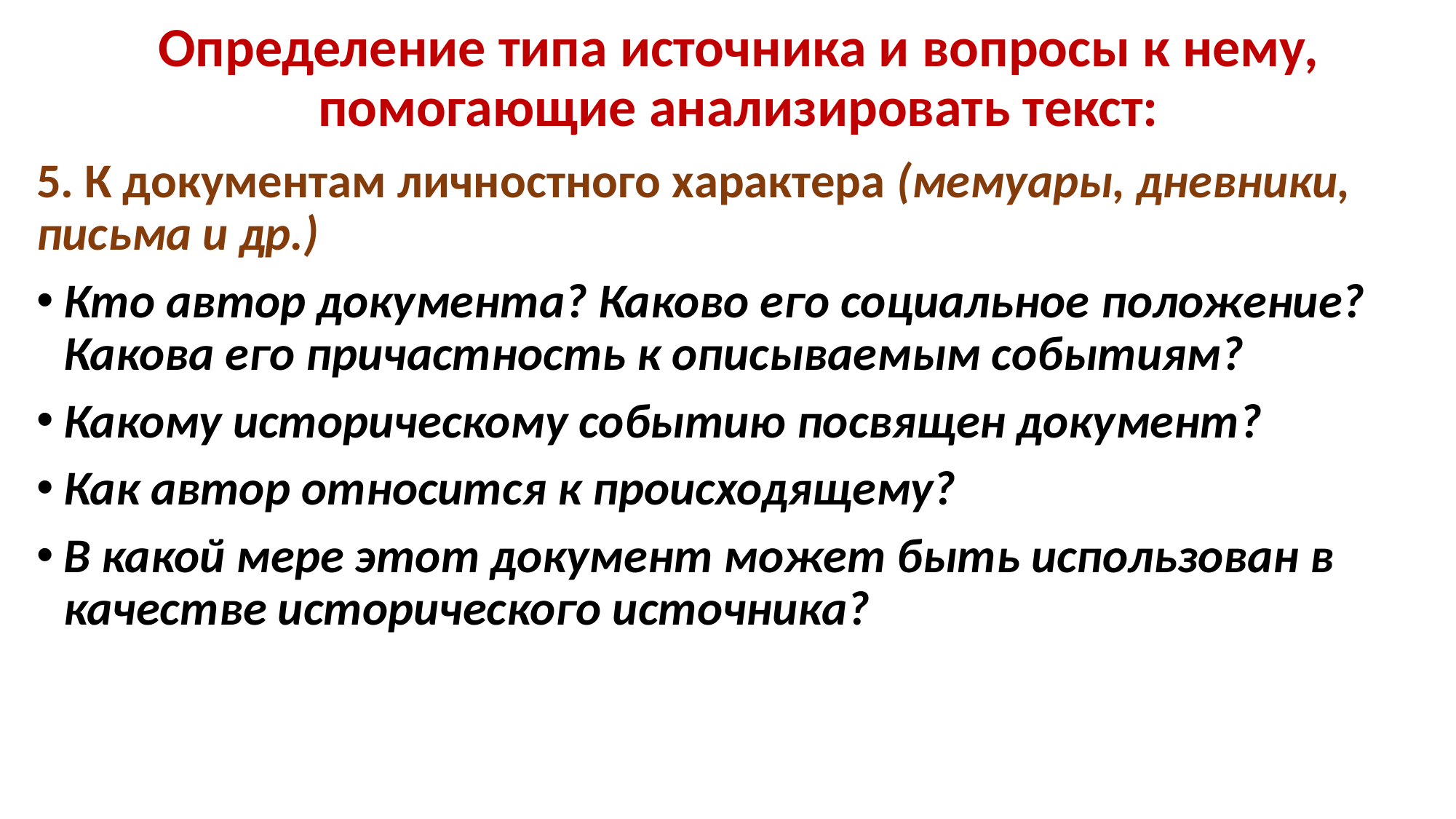

Определение типа источника и вопросы к нему, помогающие анализировать текст:
5. К документам личностного характера (мемуары, дневники, письма и др.)
Кто автор документа? Каково его социальное положение? Какова его причастность к описываемым событиям?
Какому историческому событию посвящен документ?
Как автор относится к происходящему?
В какой мере этот документ может быть использован в качестве исторического источника?